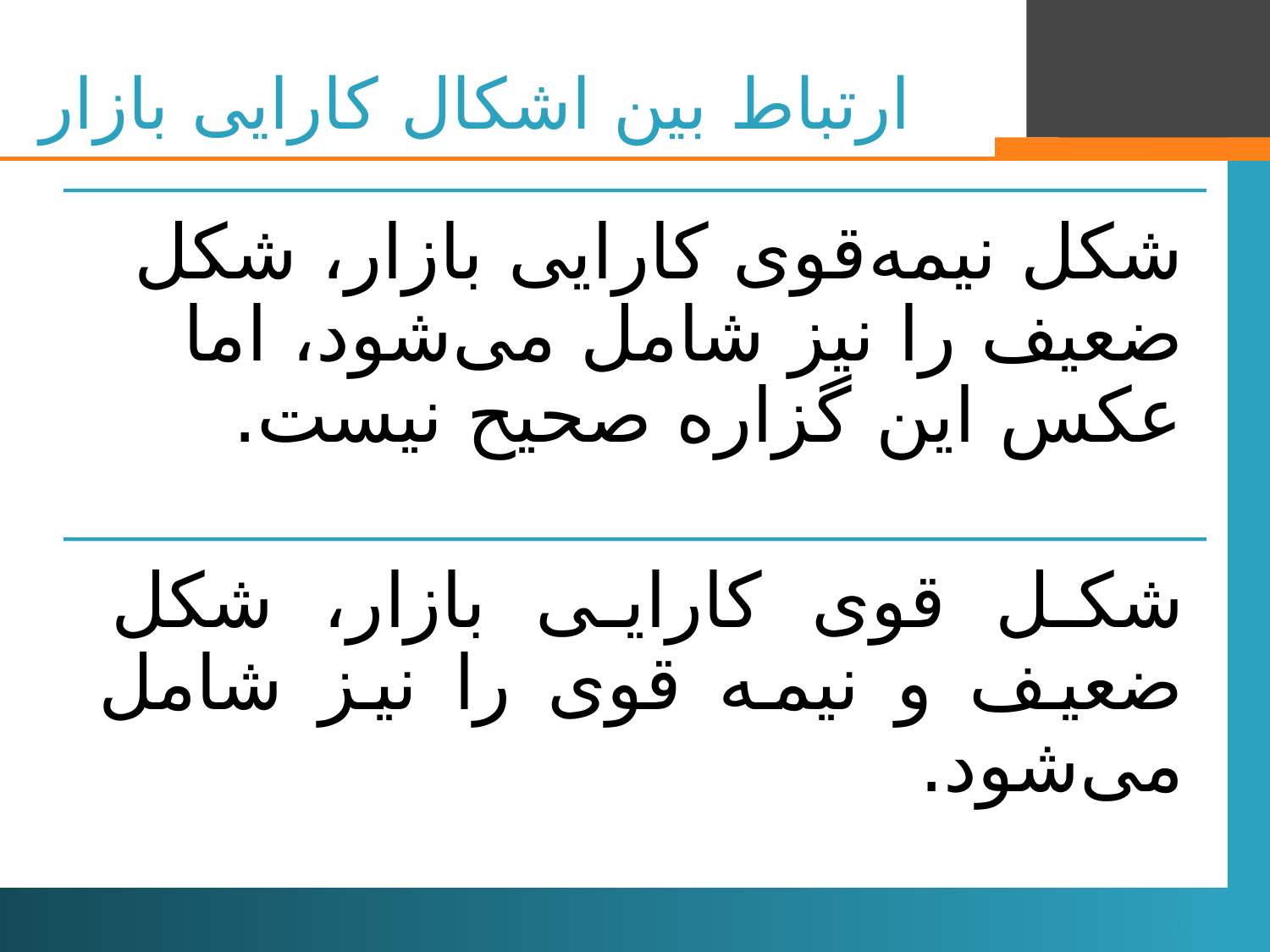

# ارتباط بین اشکال کارایی بازار
شکل نیمه‌قوی کارایی بازار، شکل ضعیف را نیز شامل می‌شود، اما عکس این گزاره صحیح نیست.
شکل قوی کارایی بازار، شکل ضعیف و نیمه قوی را نیز شامل می‌شود.
16